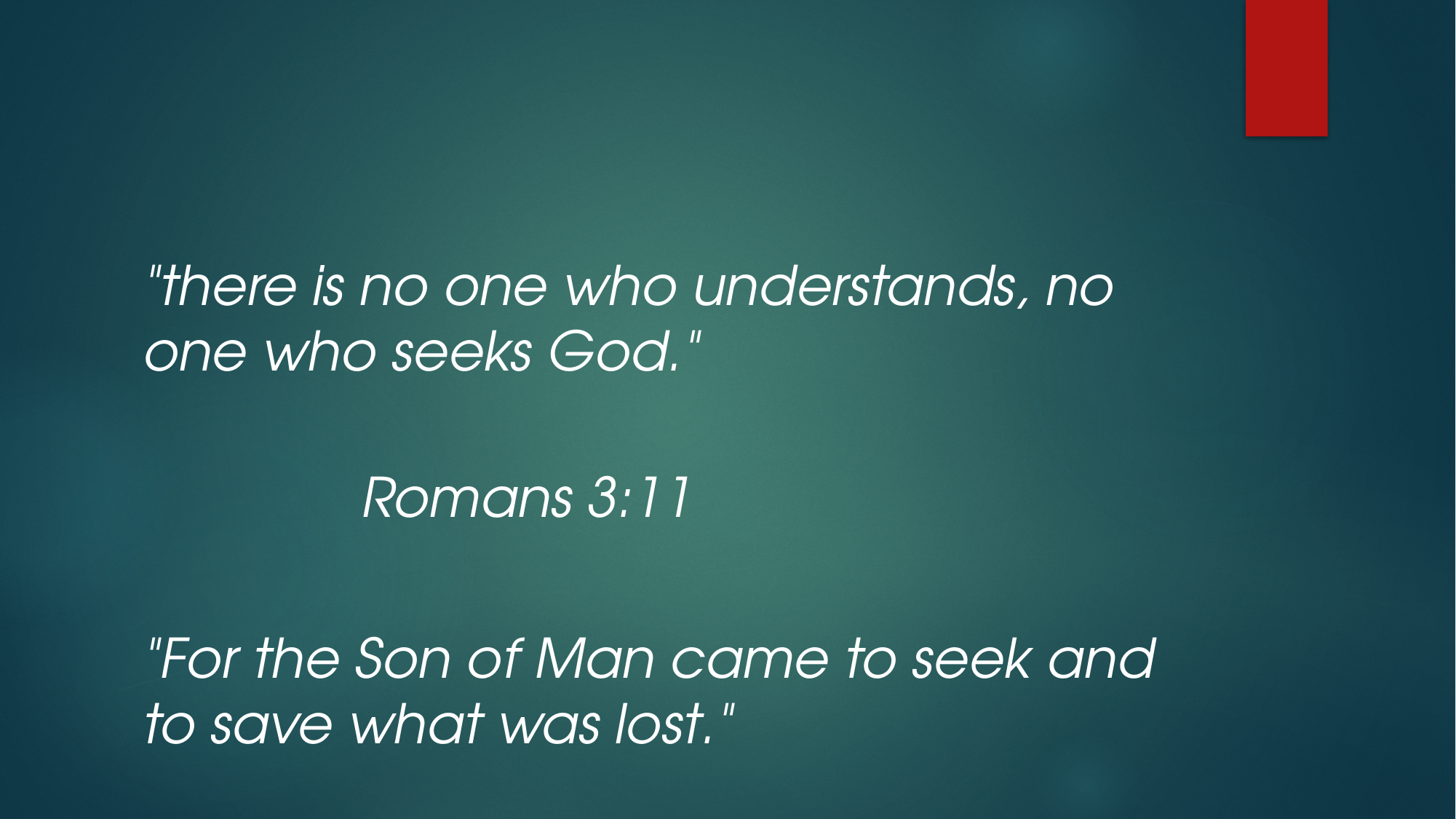

"there is no one who understands, no one who seeks God."
											Romans 3:11

"For the Son of Man came to seek and to save what was lost."
											Luke 19:10